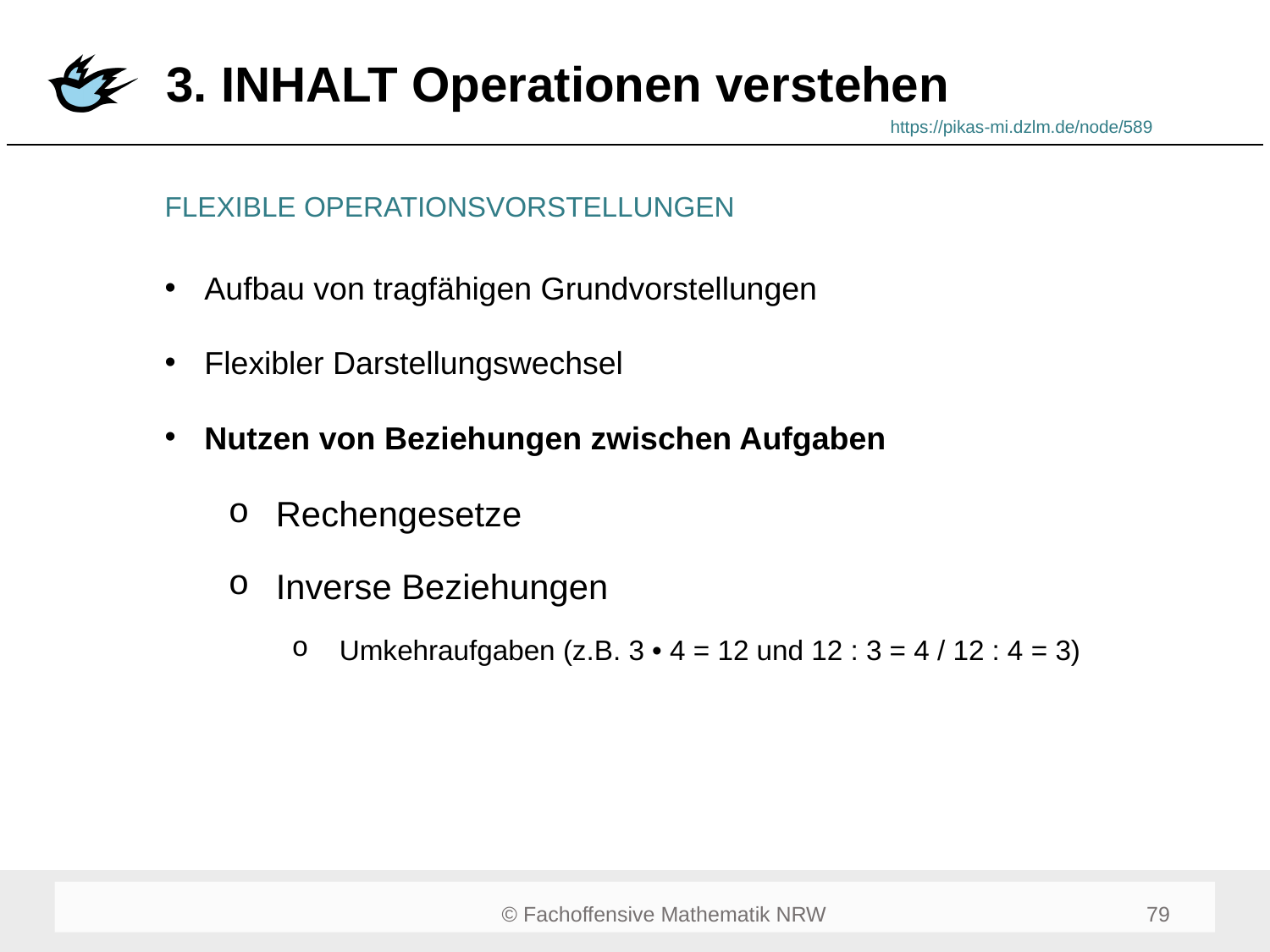

# 3. INHALT Operationen verstehen
https://pikas-mi.dzlm.de/node/589
FLEXIBLE OPERATIONSVORSTELLUNGEN
Aufbau von tragfähigen Grundvorstellungen
Flexibler Darstellungswechsel
Nutzen von Beziehungen zwischen Aufgaben
Rechengesetze
Inverse Beziehungen
Umkehraufgaben (z.B. 3 • 4 = 12 und 12 : 3 = 4 / 12 : 4 = 3)
79